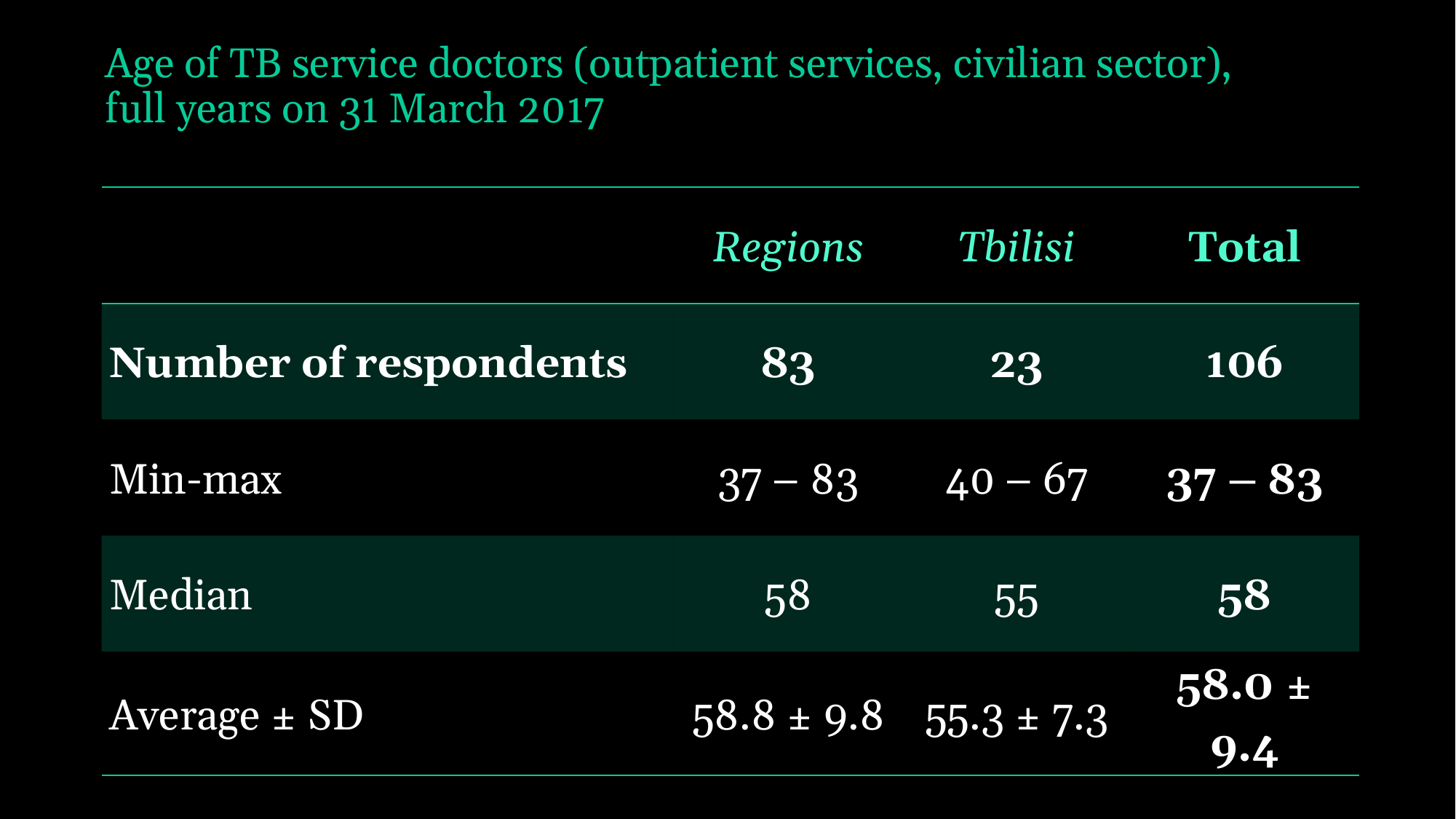

# Age of TB service doctors (outpatient services, civilian sector), full years on 31 March 2017
|  | Regions | Tbilisi | Total |
| --- | --- | --- | --- |
| Number of respondents | 83 | 23 | 106 |
| Min-max | 37 – 83 | 40 – 67 | 37 – 83 |
| Median | 58 | 55 | 58 |
| Average ± SD | 58.8 ± 9.8 | 55.3 ± 7.3 | 58.0 ± 9.4 |